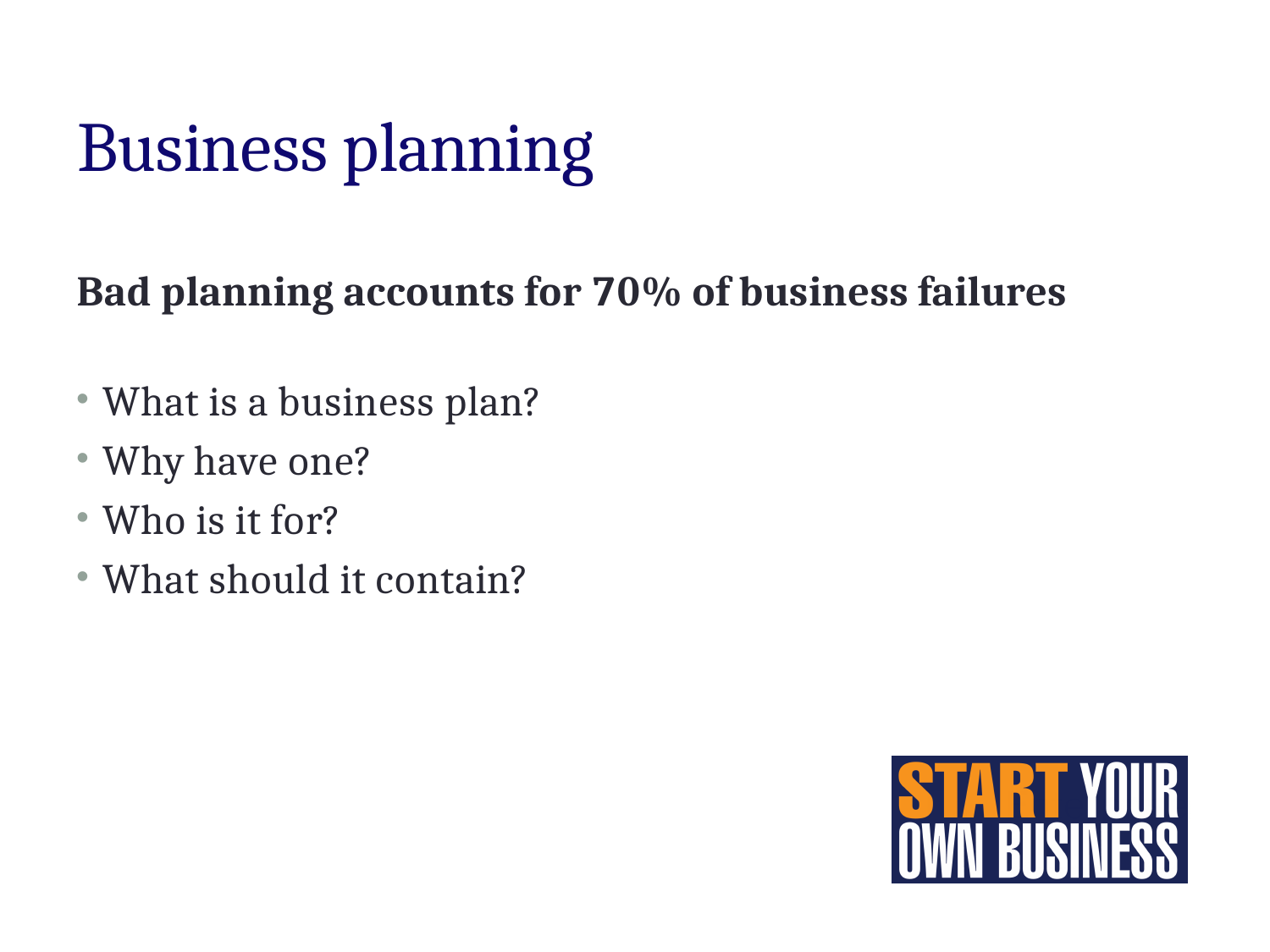

# Business planning
Bad planning accounts for 70% of business failures
What is a business plan?
Why have one?
Who is it for?
What should it contain?